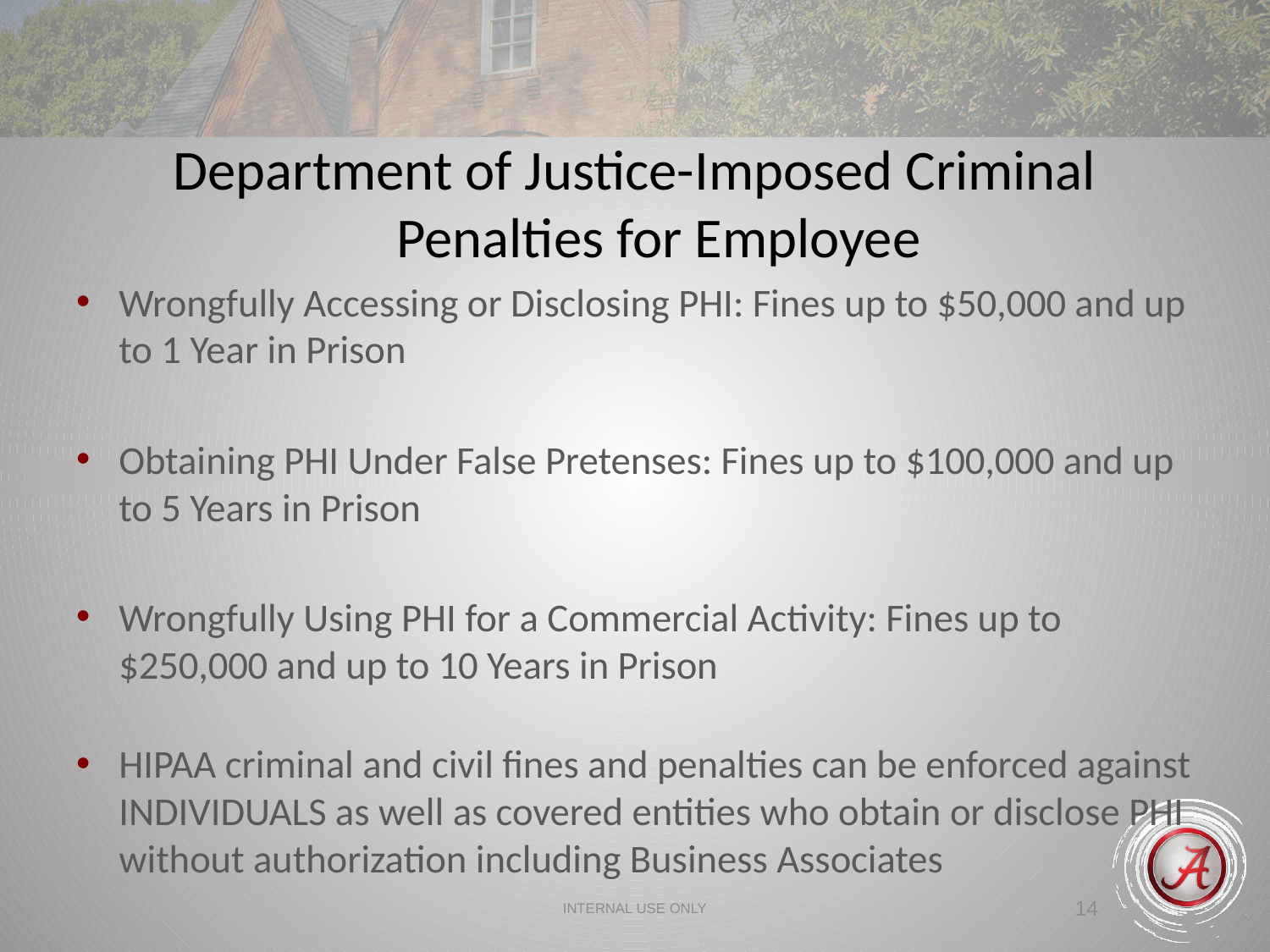

Department of Justice-Imposed Criminal Penalties for Employee
Wrongfully Accessing or Disclosing PHI: Fines up to $50,000 and up to 1 Year in Prison

Obtaining PHI Under False Pretenses: Fines up to $100,000 and up to 5 Years in Prison

Wrongfully Using PHI for a Commercial Activity: Fines up to $250,000 and up to 10 Years in Prison

HIPAA criminal and civil fines and penalties can be enforced against INDIVIDUALS as well as covered entities who obtain or disclose PHI without authorization including Business Associates

INTERNAL USE ONLY
14